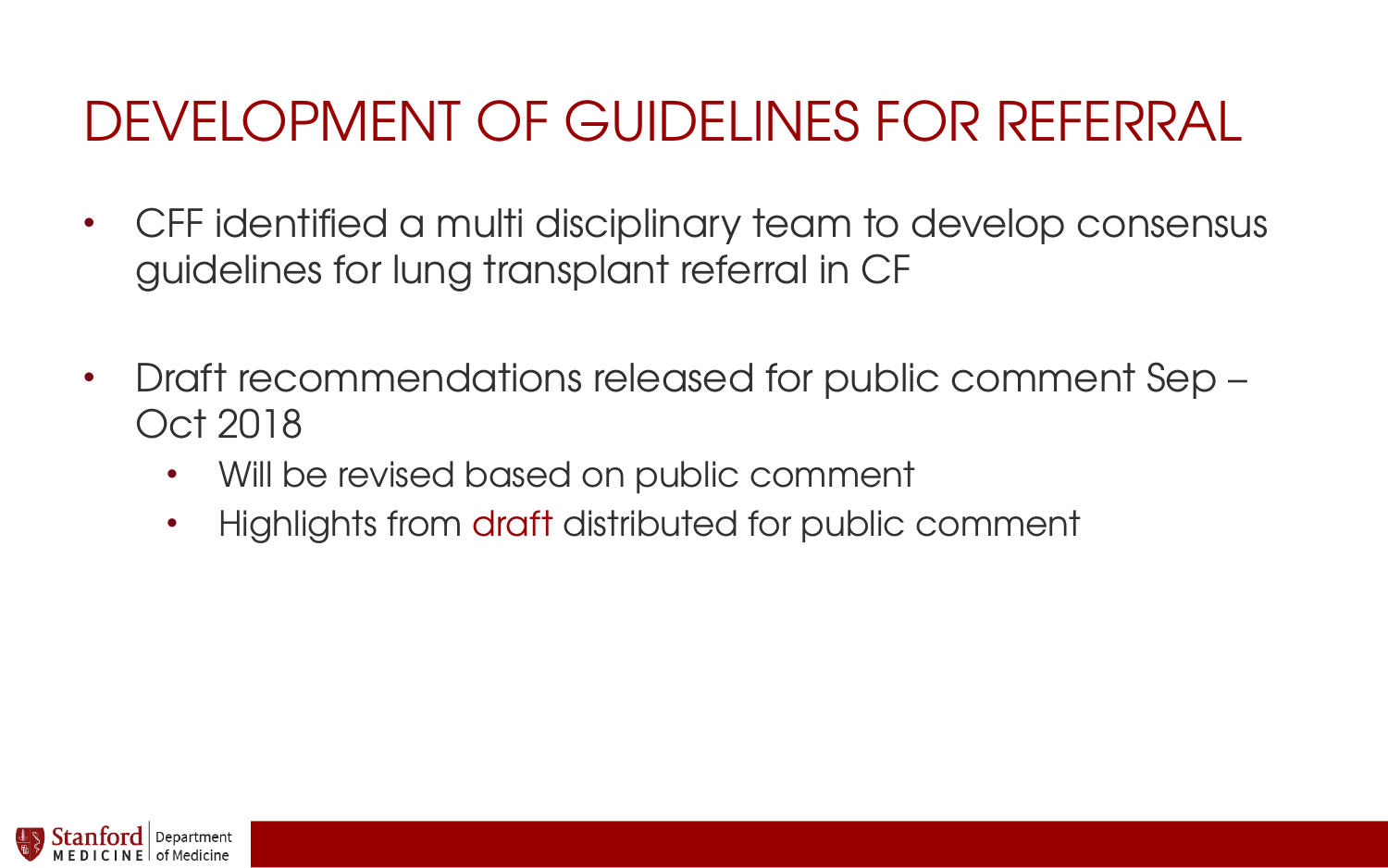

# DEVELOPMENT OF GUIDELINES FOR REFERRAL
CFF identified a multi disciplinary team to develop consensus guidelines for lung transplant referral in CF

Draft recommendations released for public comment Sep – Oct 2018
Will be revised based on public comment
Highlights from draft distributed for public comment